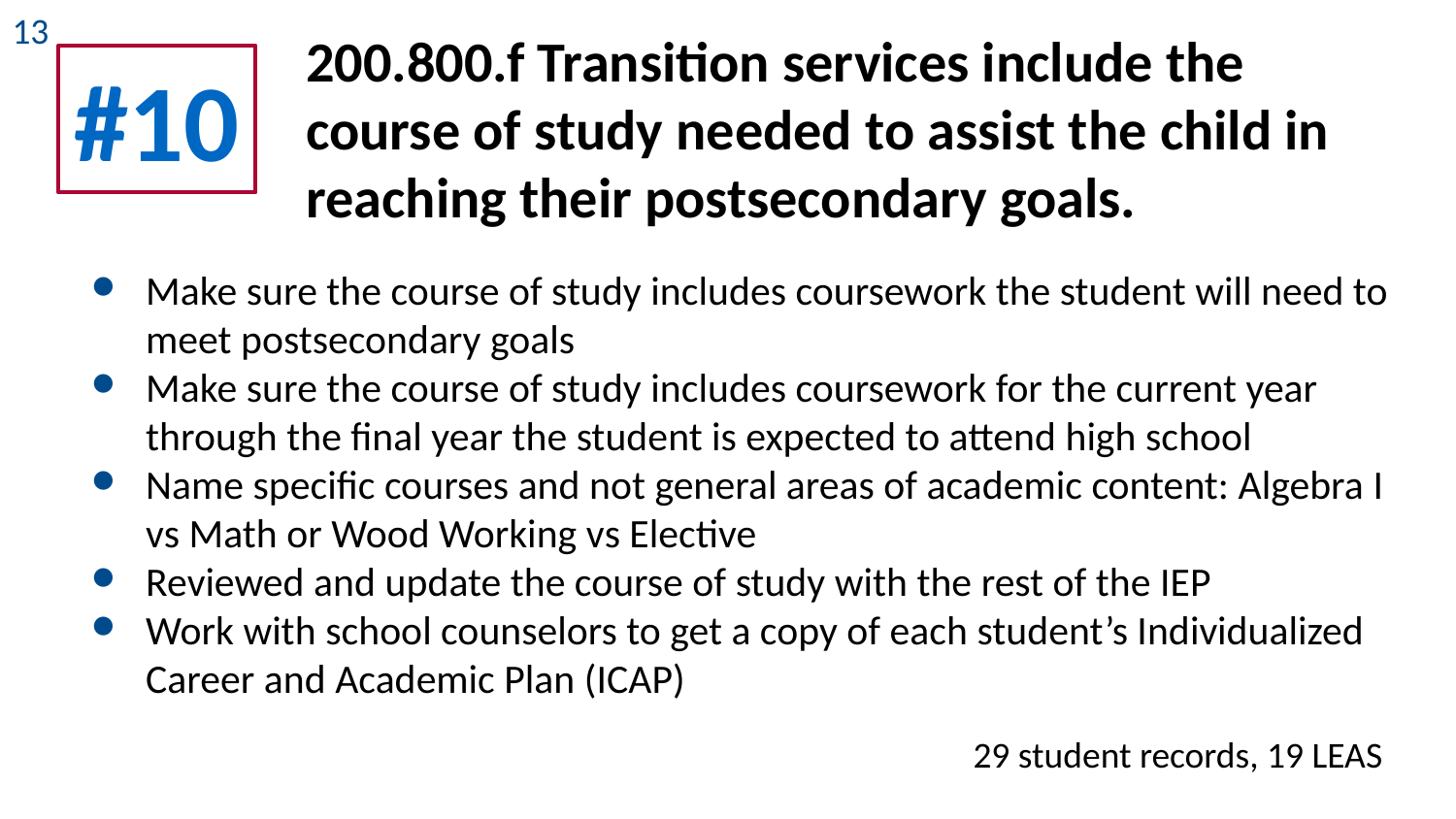

13
200.800.f Transition services include the course of study needed to assist the child in reaching their postsecondary goals.
#10
Make sure the course of study includes coursework the student will need to meet postsecondary goals
Make sure the course of study includes coursework for the current year through the final year the student is expected to attend high school
Name specific courses and not general areas of academic content: Algebra I vs Math or Wood Working vs Elective
Reviewed and update the course of study with the rest of the IEP
Work with school counselors to get a copy of each student’s Individualized Career and Academic Plan (ICAP)

29 student records, 19 LEAS